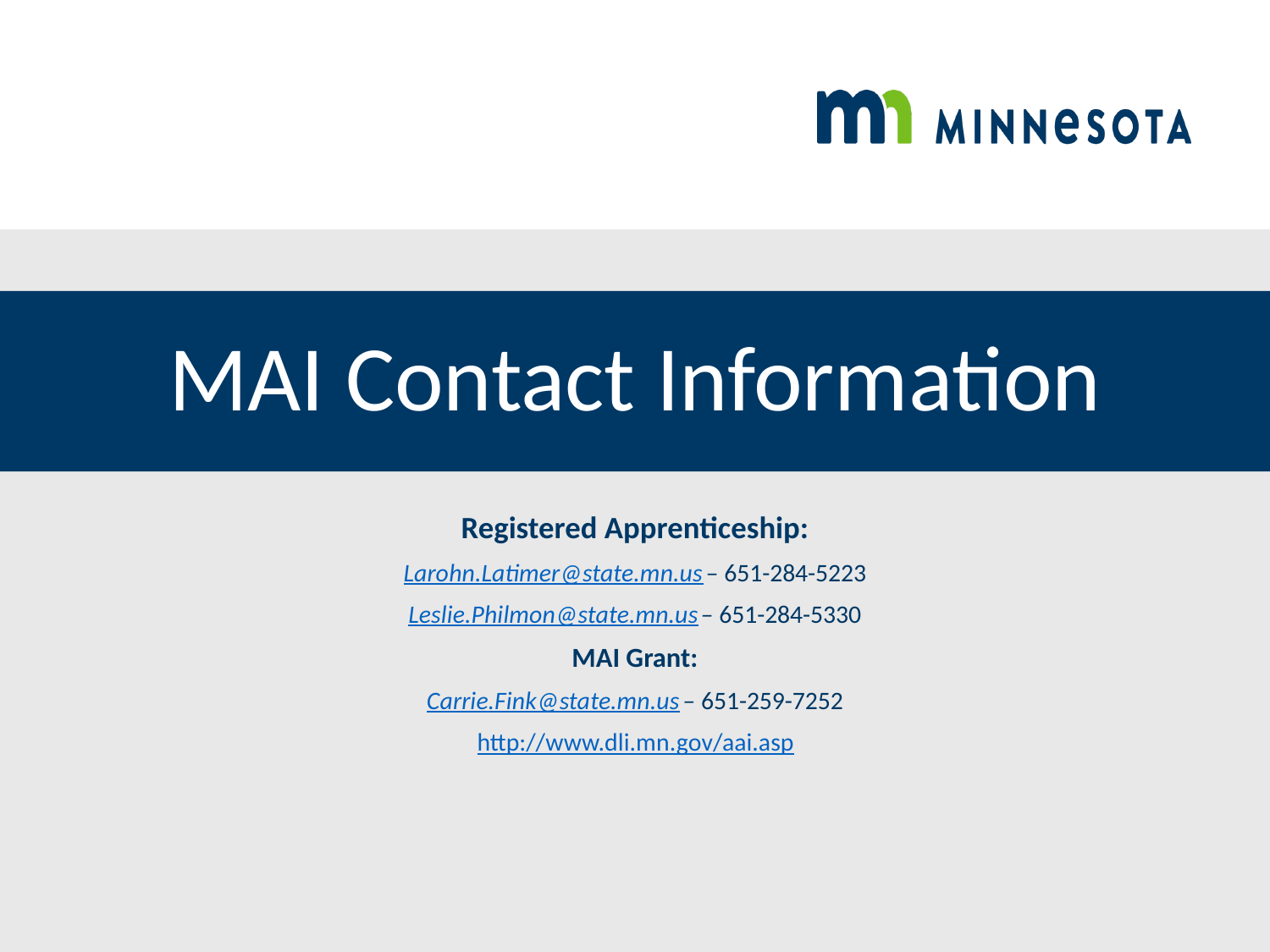

# MAI Contact Information
Registered Apprenticeship:
Larohn.Latimer@state.mn.us – 651-284-5223
Leslie.Philmon@state.mn.us – 651-284-5330
MAI Grant:
Carrie.Fink@state.mn.us – 651-259-7252
http://www.dli.mn.gov/aai.asp